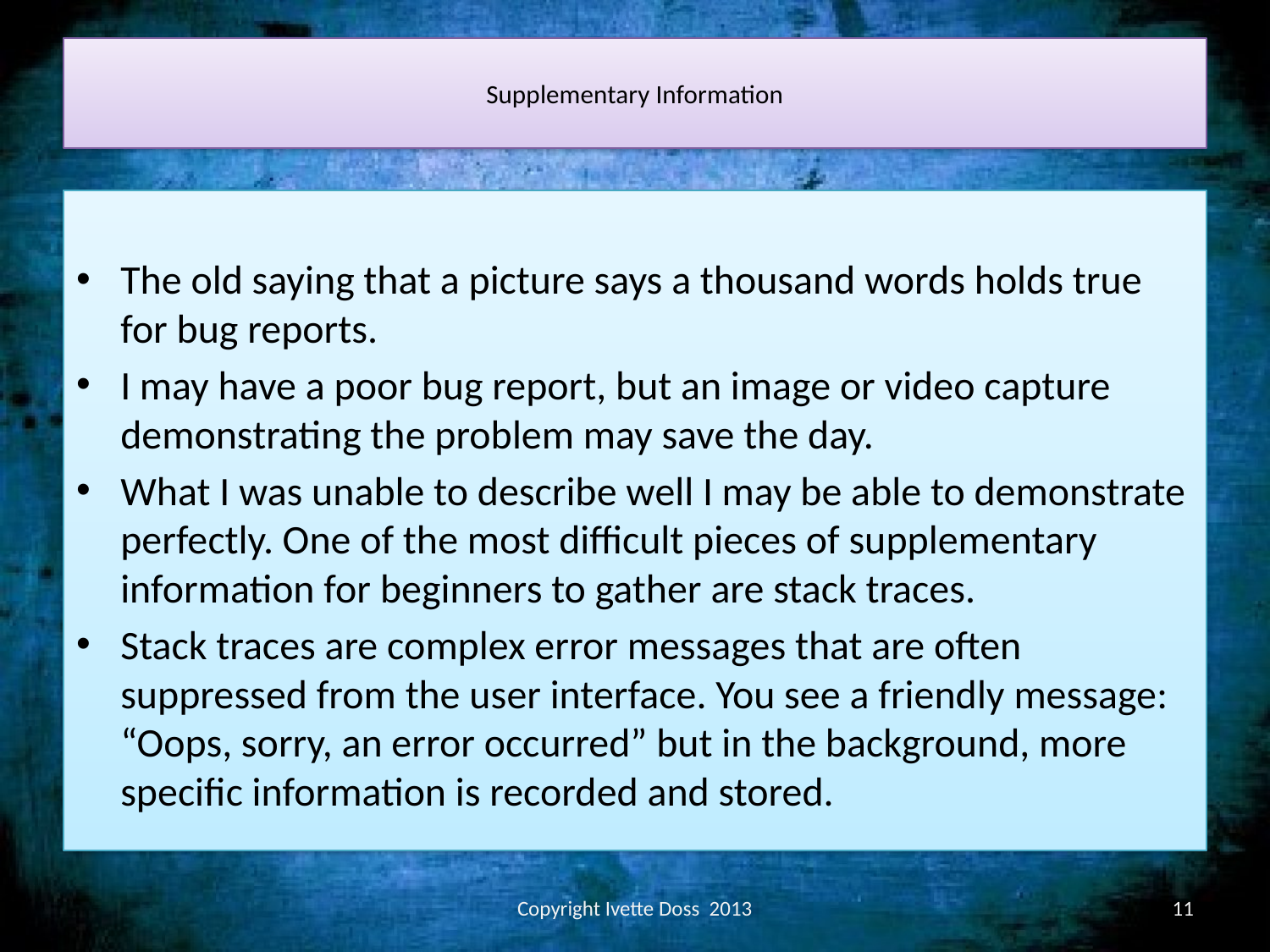

# Supplementary Information

The old saying that a picture says a thousand words holds true for bug reports.
I may have a poor bug report, but an image or video capture demonstrating the problem may save the day.
What I was unable to describe well I may be able to demonstrate perfectly. One of the most difficult pieces of supplementary information for beginners to gather are stack traces.
Stack traces are complex error messages that are often suppressed from the user interface. You see a friendly message: “Oops, sorry, an error occurred” but in the background, more specific information is recorded and stored.
Copyright Ivette Doss  2013
11